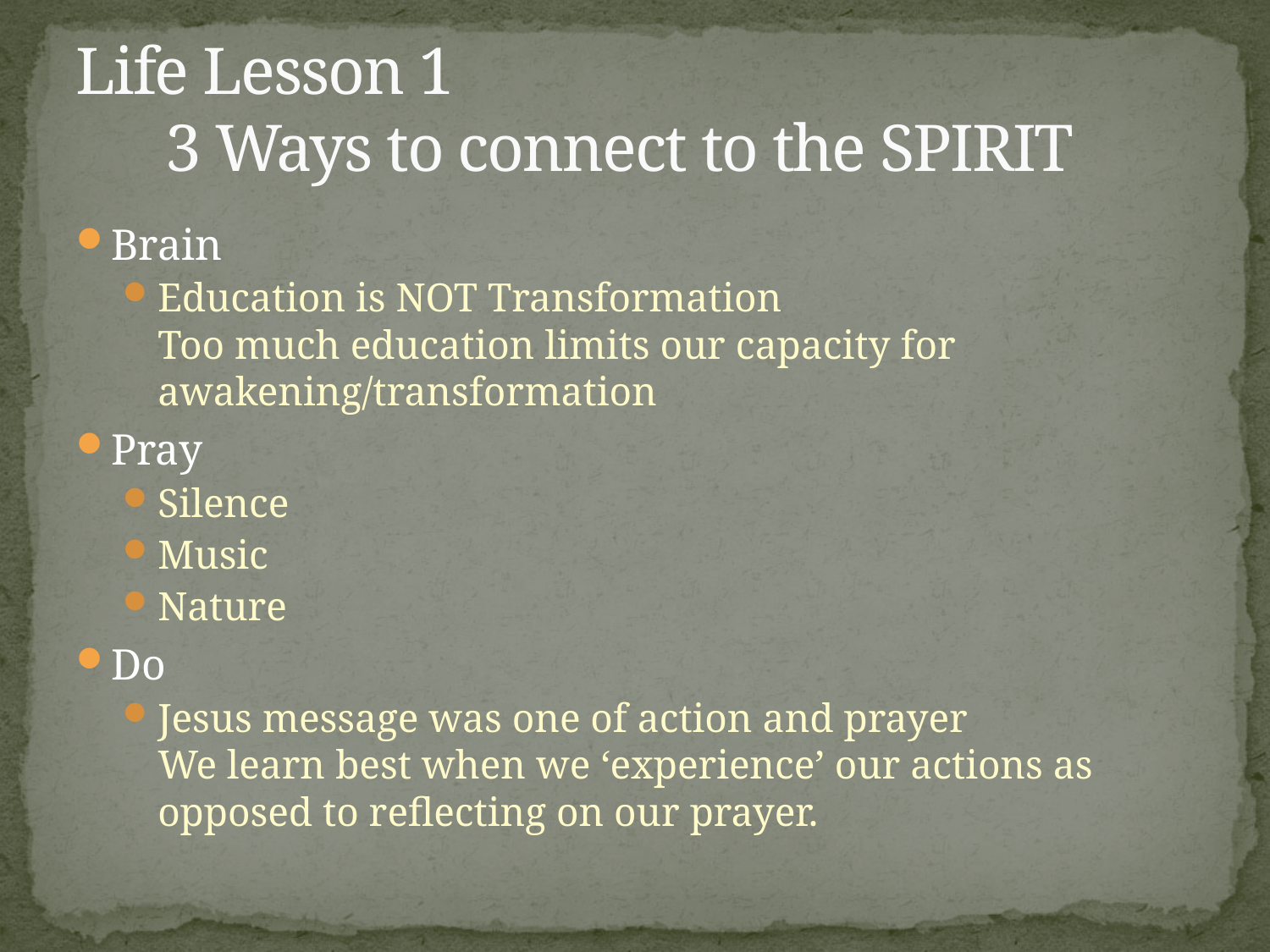

# Life Lesson 1 3 Ways to connect to the SPIRIT
Brain
Education is NOT Transformation
Too much education limits our capacity for awakening/transformation
Pray
Silence
Music
Nature
Do
Jesus message was one of action and prayer
We learn best when we ‘experience’ our actions as opposed to reflecting on our prayer.